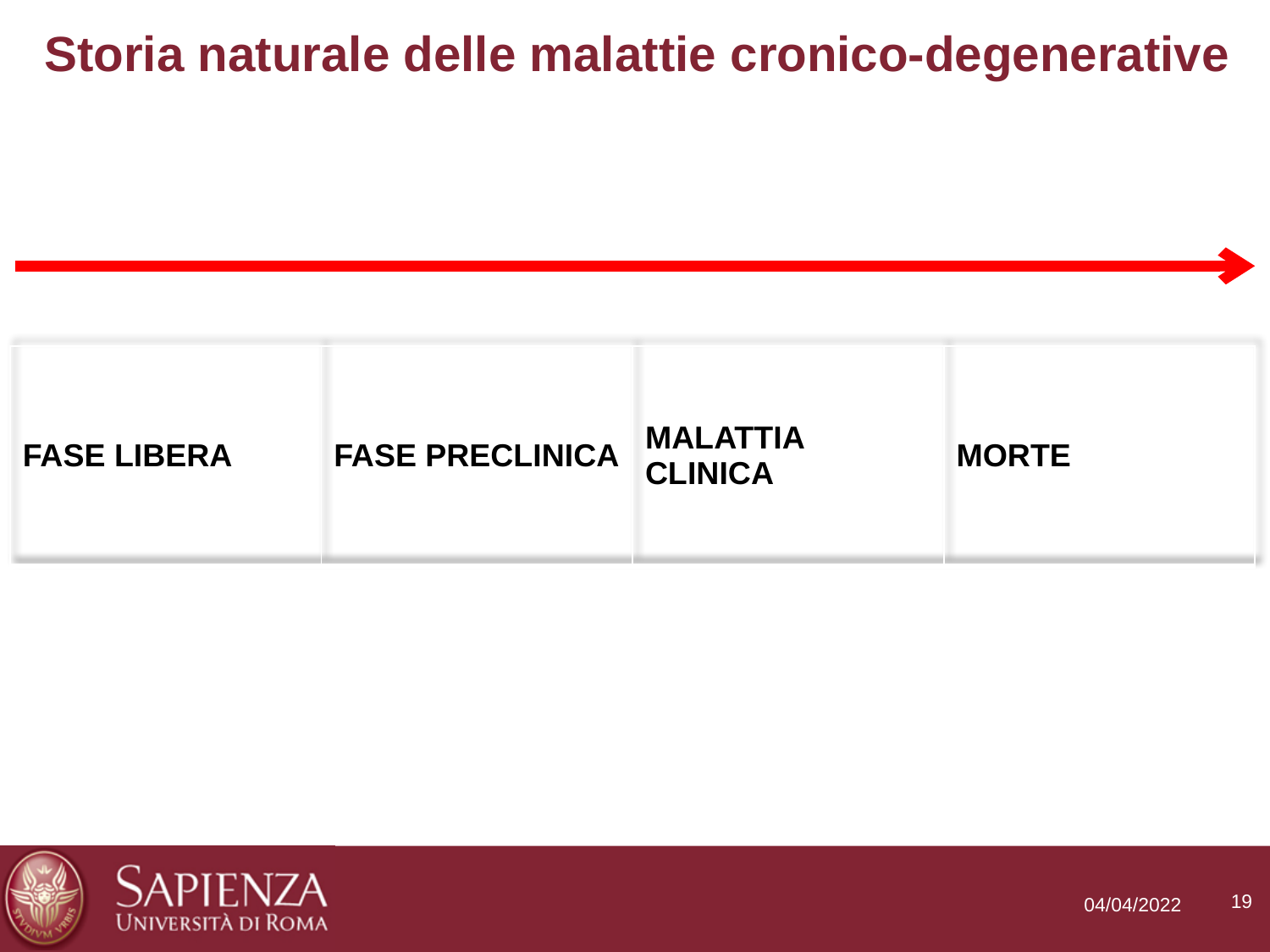

# Storia naturale delle malattie cronico-degenerative
| FASE LIBERA | FASE PRECLINICA | MALATTIA CLINICA | MORTE |
| --- | --- | --- | --- |
19
04/04/2022